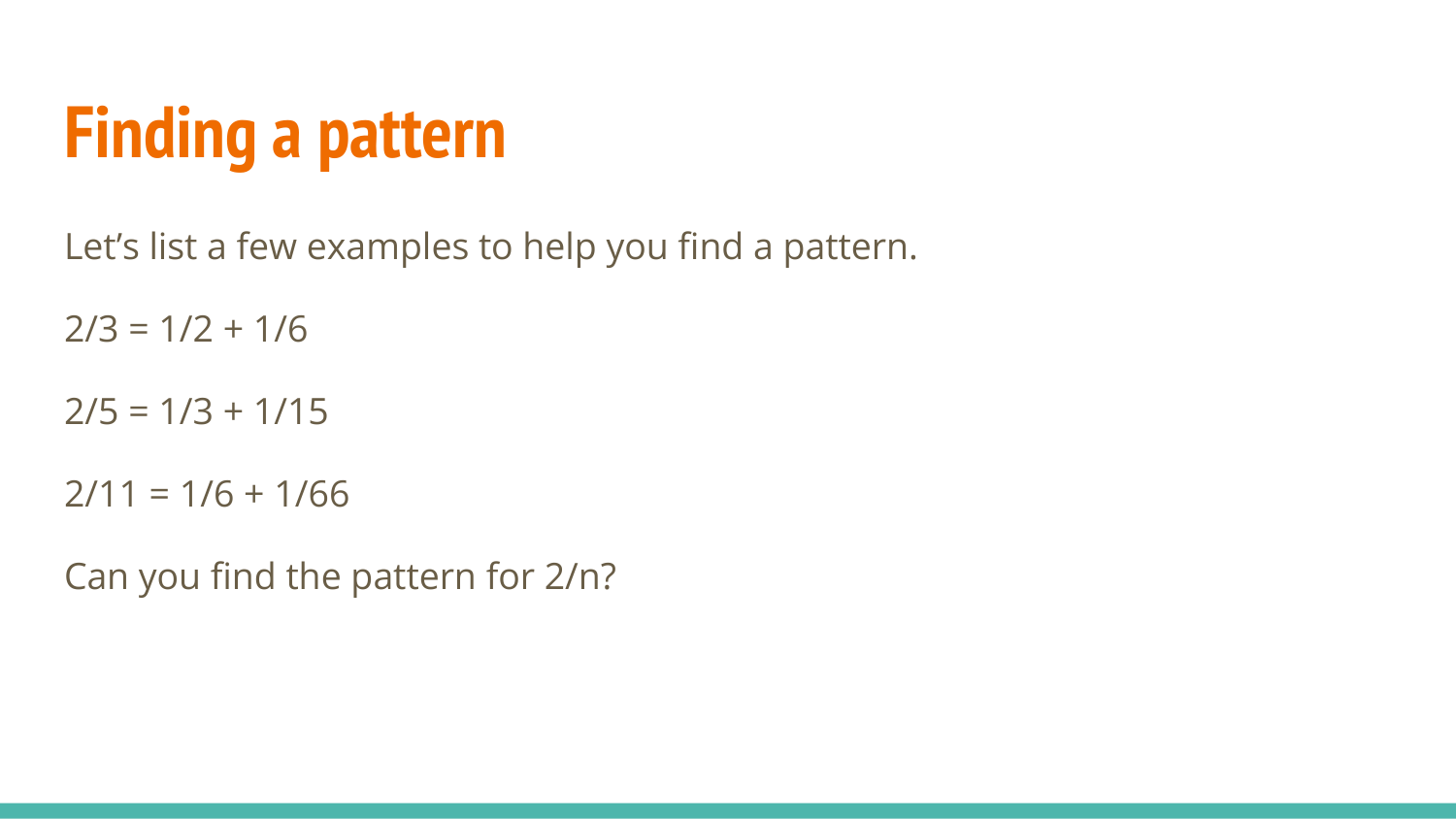

# Finding a pattern
Let’s list a few examples to help you find a pattern.
2/3 = 1/2 + 1/6
2/5 = 1/3 + 1/15
2/11 = 1/6 + 1/66
Can you find the pattern for 2/n?